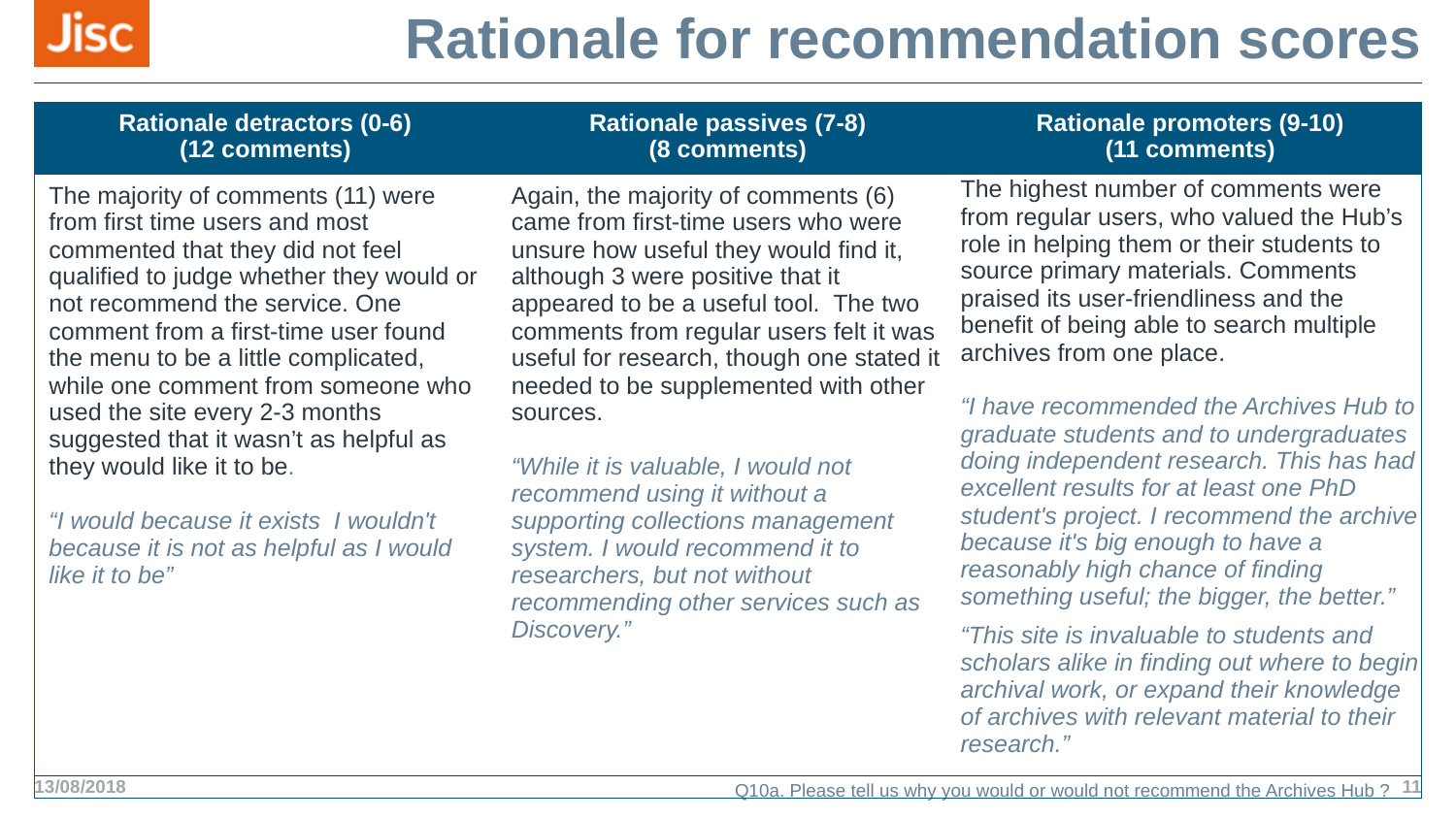

# Rationale for recommendation scores
| Rationale detractors (0-6) (12 comments) | Rationale passives (7-8) (8 comments) | Rationale promoters (9-10) (11 comments) |
| --- | --- | --- |
| The majority of comments (11) were from first time users and most commented that they did not feel qualified to judge whether they would or not recommend the service. One comment from a first-time user found the menu to be a little complicated, while one comment from someone who used the site every 2-3 months suggested that it wasn’t as helpful as they would like it to be. “I would because it exists I wouldn't because it is not as helpful as I would like it to be” | Again, the majority of comments (6) came from first-time users who were unsure how useful they would find it, although 3 were positive that it appeared to be a useful tool. The two comments from regular users felt it was useful for research, though one stated it needed to be supplemented with other sources. “While it is valuable, I would not recommend using it without a supporting collections management system. I would recommend it to researchers, but not without recommending other services such as Discovery.” | The highest number of comments were from regular users, who valued the Hub’s role in helping them or their students to source primary materials. Comments praised its user-friendliness and the benefit of being able to search multiple archives from one place. “I have recommended the Archives Hub to graduate students and to undergraduates doing independent research. This has had excellent results for at least one PhD student's project. I recommend the archive because it's big enough to have a reasonably high chance of finding something useful; the bigger, the better.” “This site is invaluable to students and scholars alike in finding out where to begin archival work, or expand their knowledge of archives with relevant material to their research.” |
Q10a. Please tell us why you would or would not recommend the Archives Hub ?
13/08/2018
11